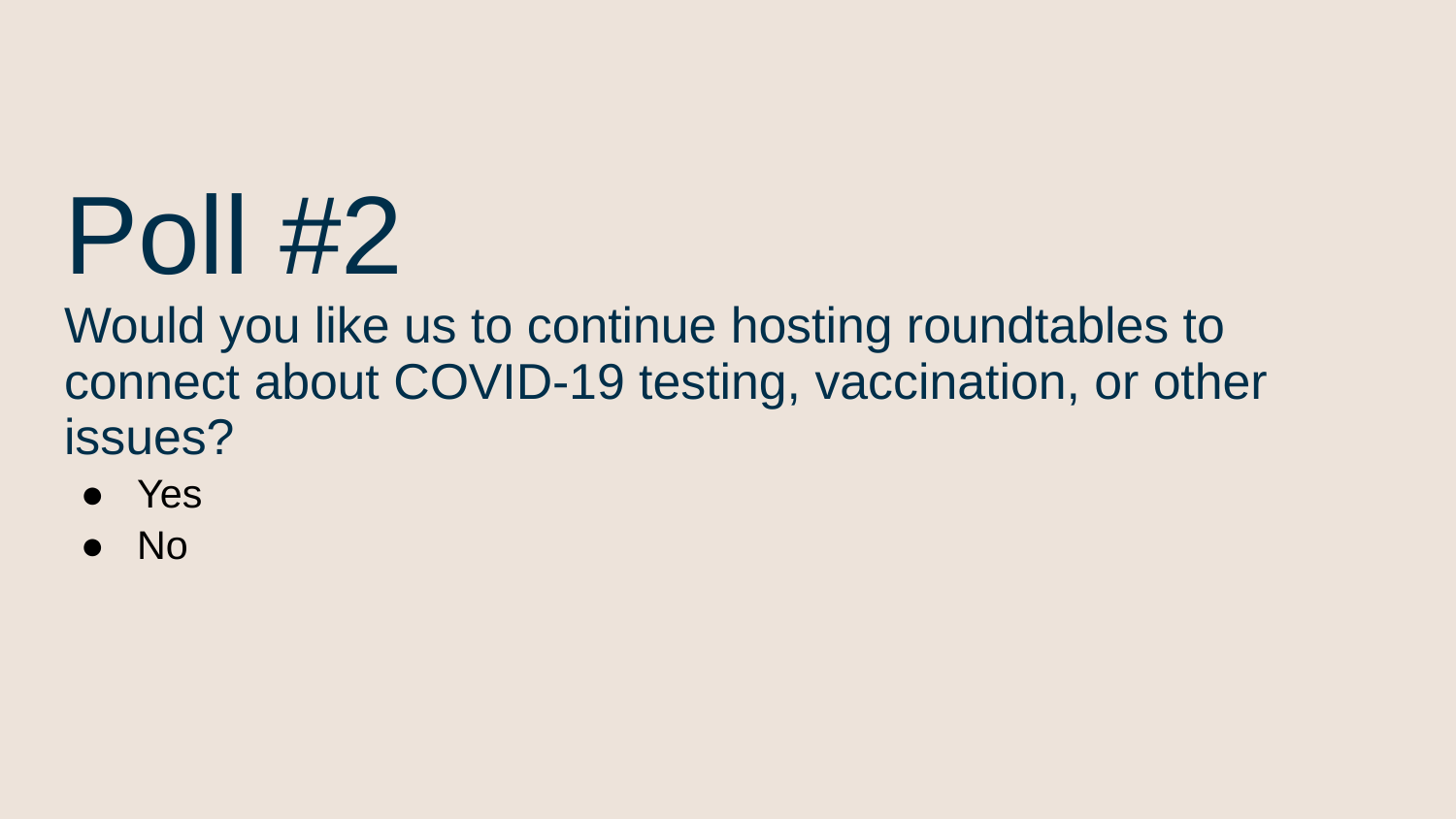

# Poll #2
Would you like us to continue hosting roundtables to connect about COVID-19 testing, vaccination, or other issues?
Yes
No